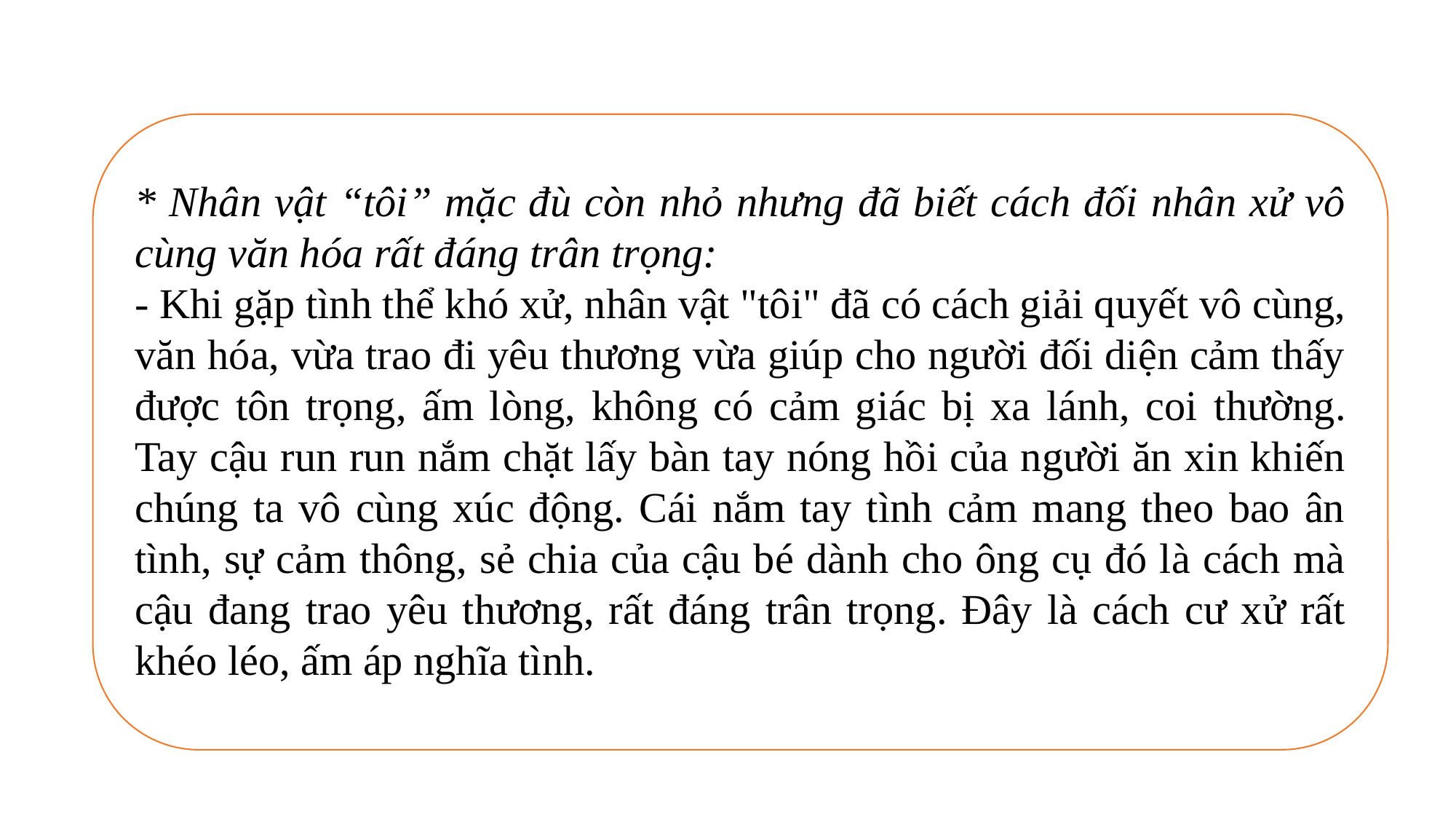

* Nhân vật “tôi” mặc đù còn nhỏ nhưng đã biết cách đối nhân xử vô cùng văn hóa rất đáng trân trọng:
- Khi gặp tình thể khó xử, nhân vật "tôi" đã có cách giải quyết vô cùng, văn hóa, vừa trao đi yêu thương vừa giúp cho người đối diện cảm thấy được tôn trọng, ấm lòng, không có cảm giác bị xa lánh, coi thường. Tay cậu run run nắm chặt lấy bàn tay nóng hồi của người ăn xin khiến chúng ta vô cùng xúc động. Cái nắm tay tình cảm mang theo bao ân tình, sự cảm thông, sẻ chia của cậu bé dành cho ông cụ đó là cách mà cậu đang trao yêu thương, rất đáng trân trọng. Đây là cách cư xử rất khéo léo, ấm áp nghĩa tình.